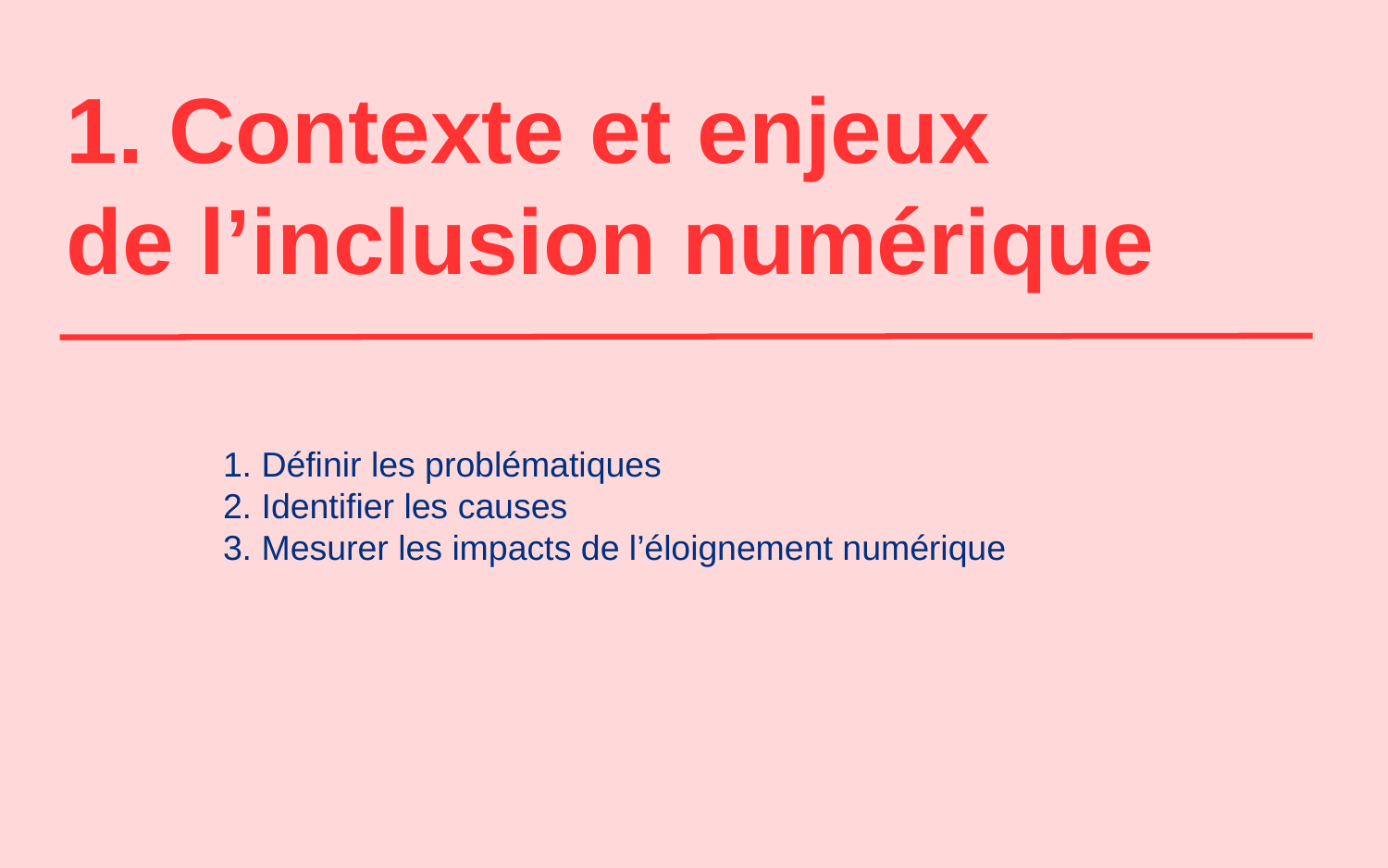

1. Contexte et enjeux
de l’inclusion numérique
1. Définir les problématiques
2. Identifier les causes
3. Mesurer les impacts de l’éloignement numérique